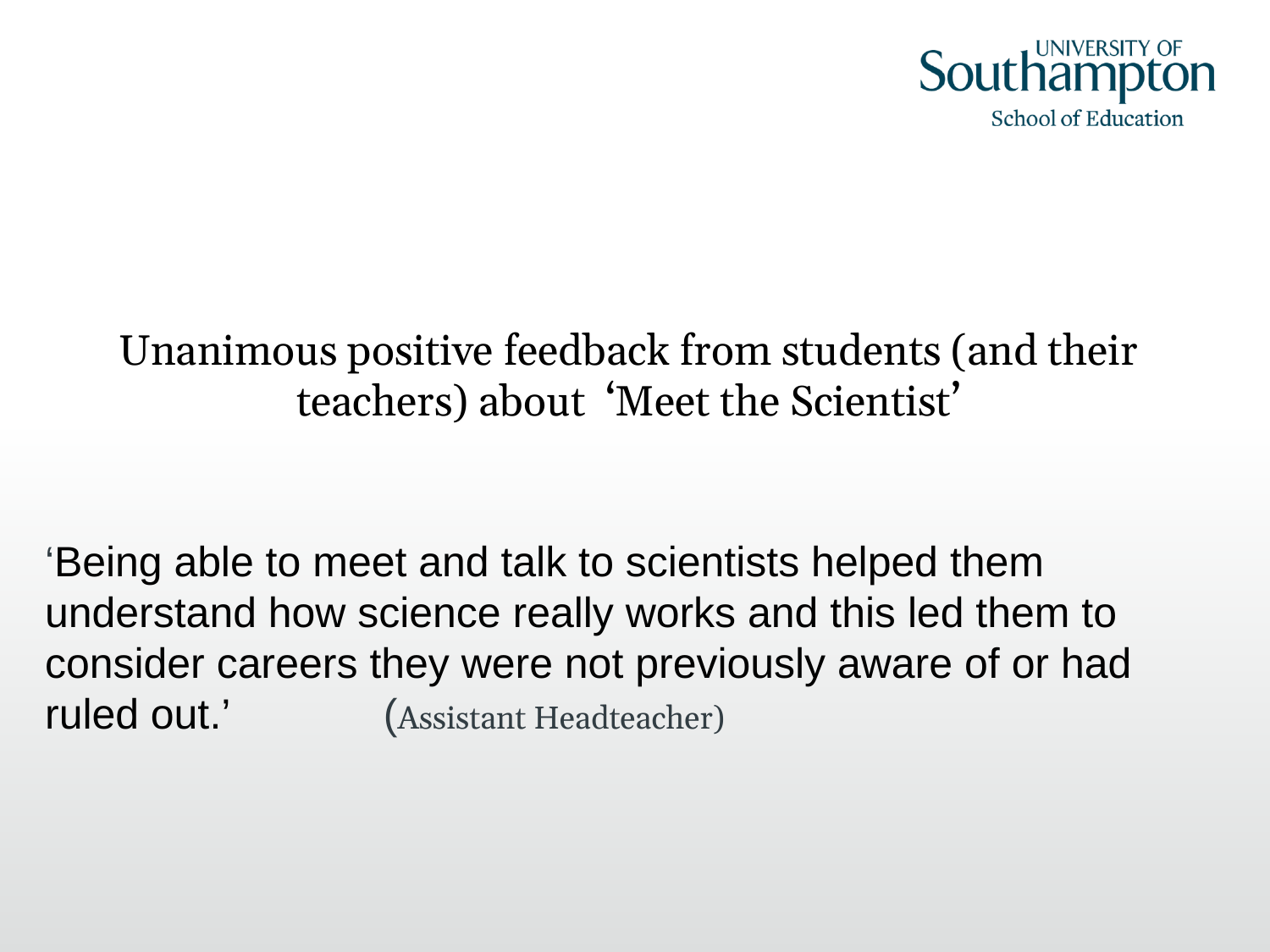

#

Unanimous positive feedback from students (and their teachers) about  ‘Meet the Scientist’

‘Being able to meet and talk to scientists helped them understand how science really works and this led them to consider careers they were not previously aware of or had ruled out.’             (Assistant Headteacher)